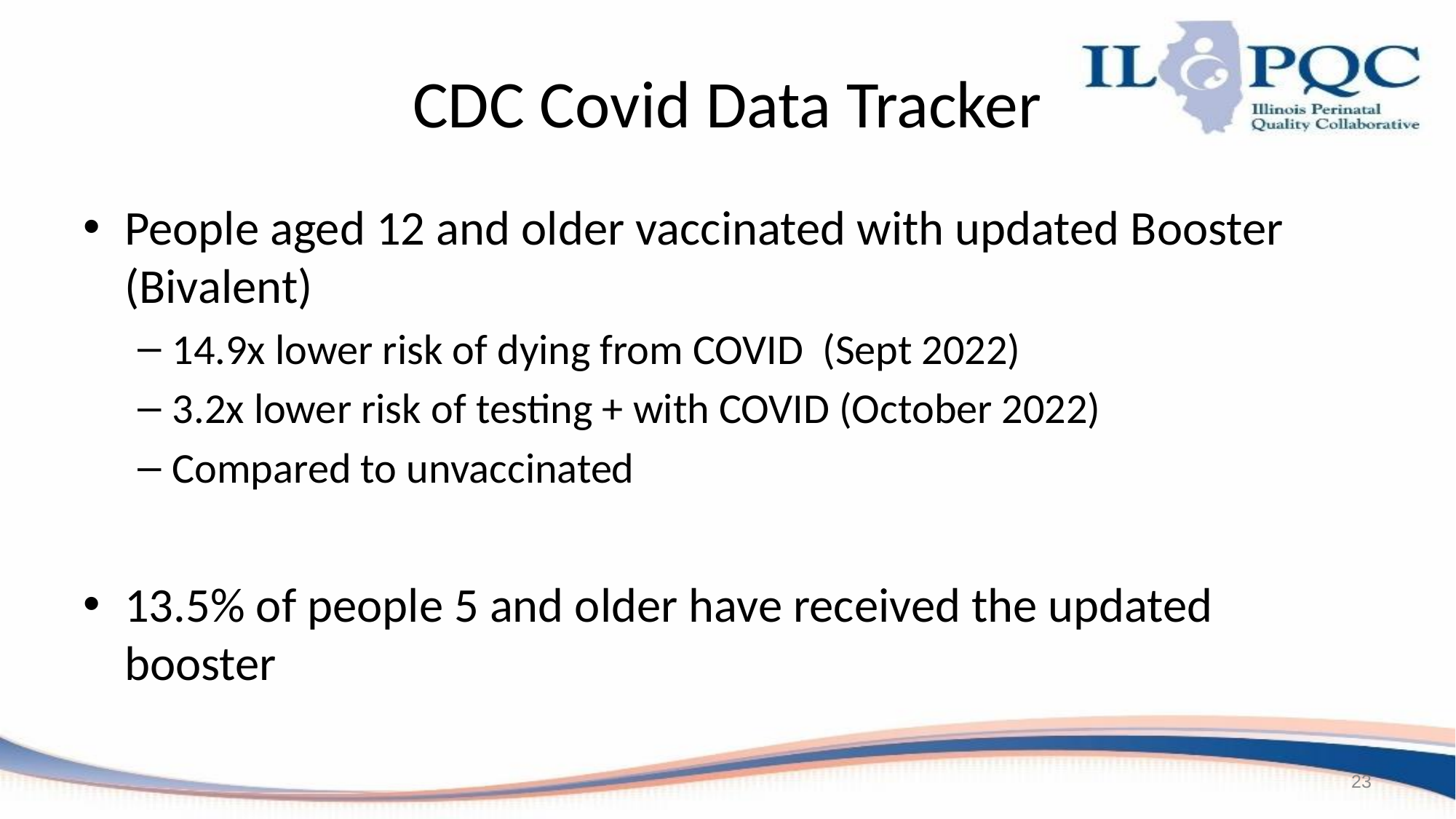

# CDC Covid Data Tracker
People aged 12 and older vaccinated with updated Booster (Bivalent)
14.9x lower risk of dying from COVID  (Sept 2022)
3.2x lower risk of testing + with COVID (October 2022)
Compared to unvaccinated

13.5% of people 5 and older have received the updated booster

23